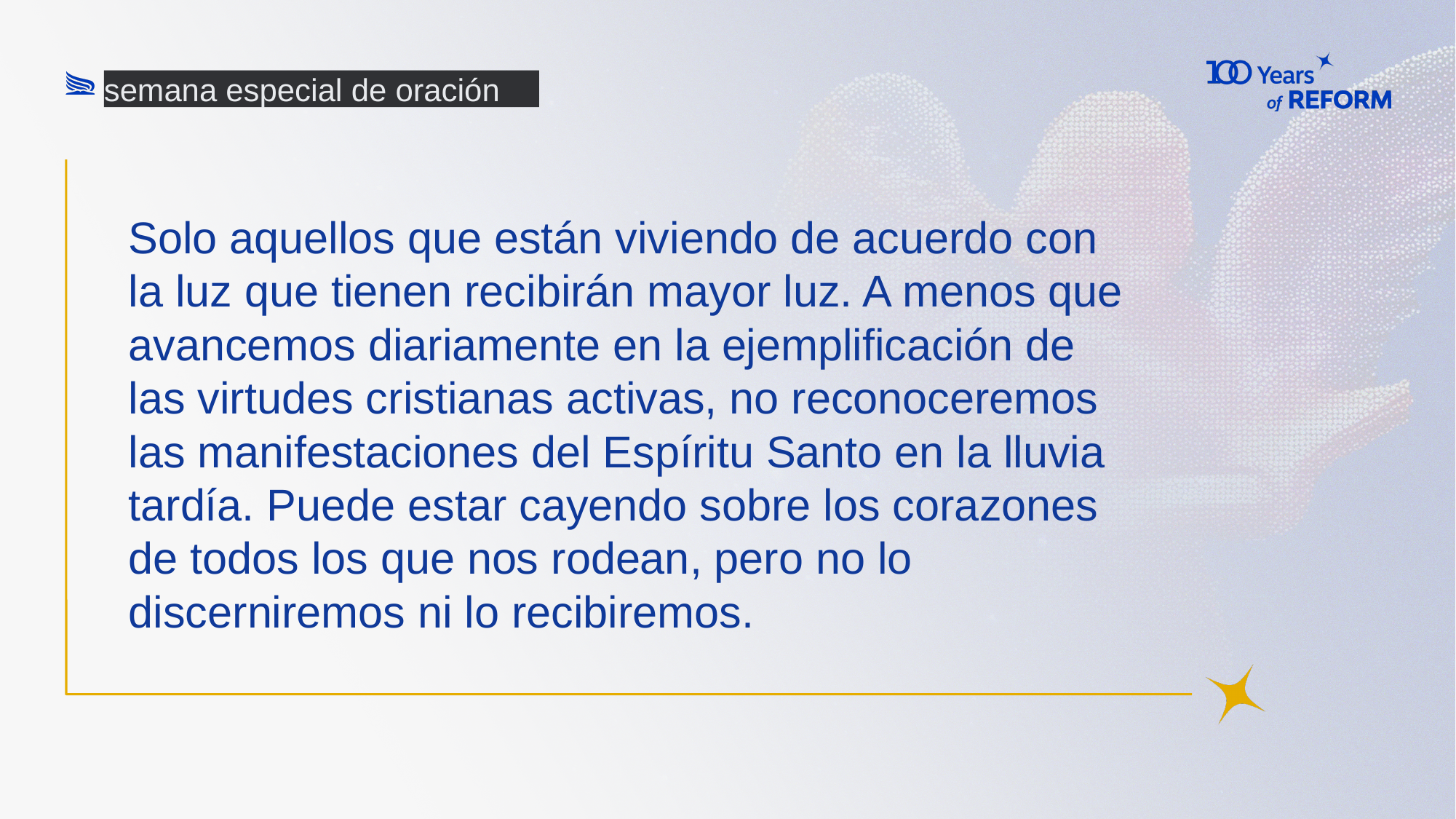

semana especial de oración
# Solo aquellos que están viviendo de acuerdo con la luz que tienen recibirán mayor luz. A menos que avancemos diariamente en la ejemplificación de las virtudes cristianas activas, no reconoceremos las manifestaciones del Espíritu Santo en la lluvia tardía. Puede estar cayendo sobre los corazones de todos los que nos rodean, pero no lo discerniremos ni lo recibiremos.